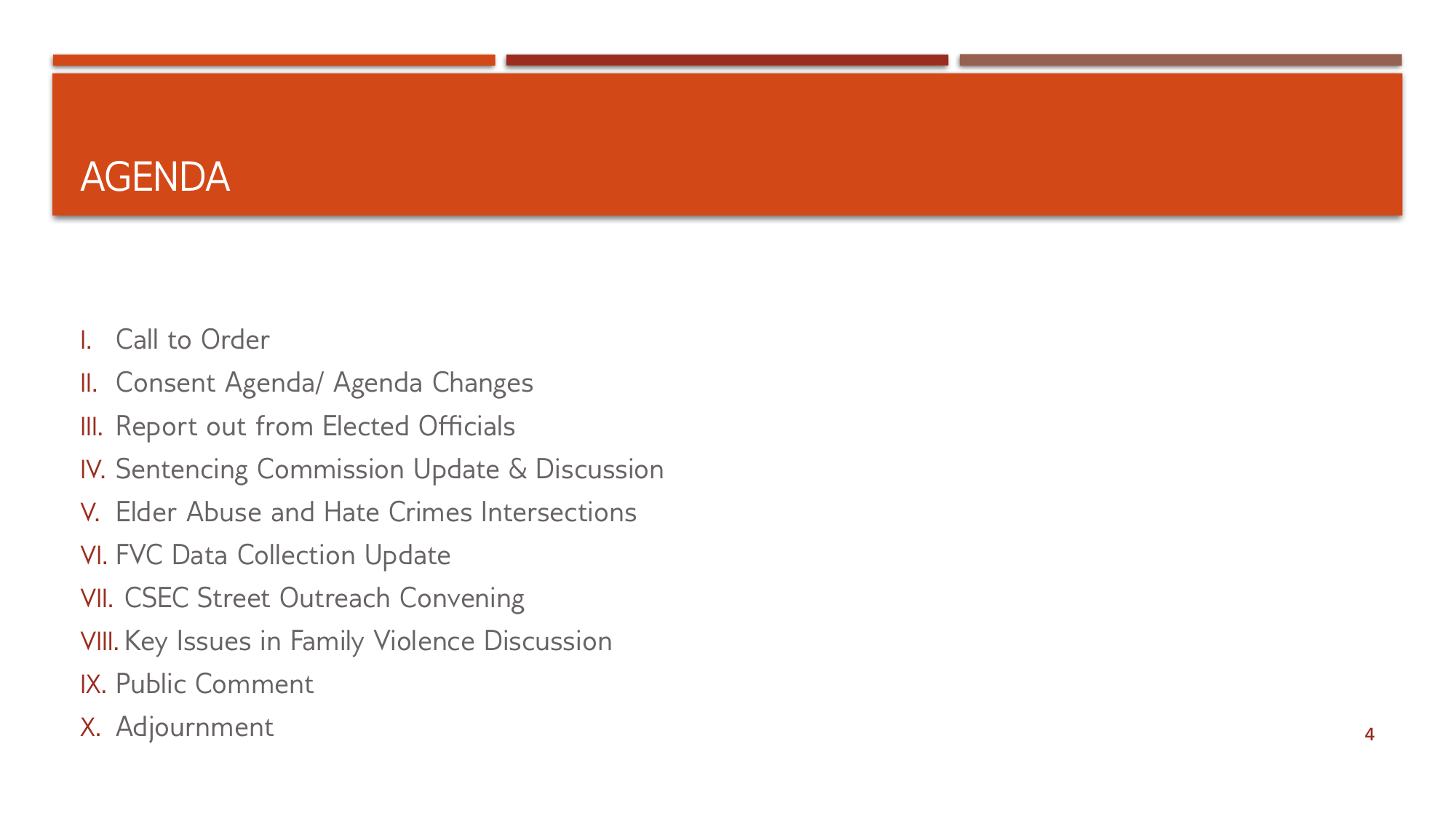

# Agenda
Call to Order
Consent Agenda/ Agenda Changes
Report out from Elected Officials
Sentencing Commission Update & Discussion
Elder Abuse and Hate Crimes Intersections
FVC Data Collection Update
 CSEC Street Outreach Convening
 Key Issues in Family Violence Discussion
Public Comment
Adjournment

4